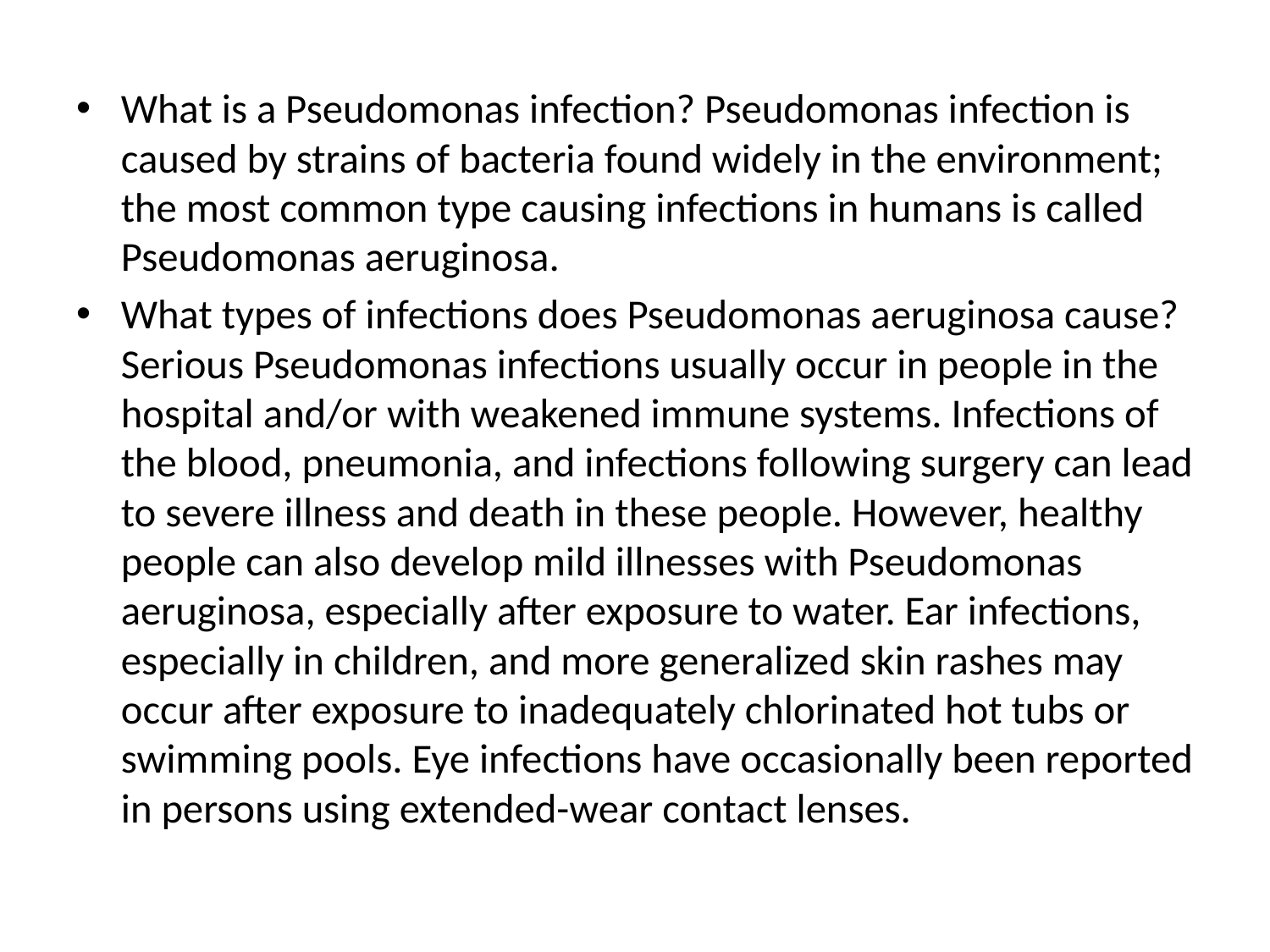

What is a Pseudomonas infection? Pseudomonas infection is caused by strains of bacteria found widely in the environment; the most common type causing infections in humans is called Pseudomonas aeruginosa.
What types of infections does Pseudomonas aeruginosa cause? Serious Pseudomonas infections usually occur in people in the hospital and/or with weakened immune systems. Infections of the blood, pneumonia, and infections following surgery can lead to severe illness and death in these people. However, healthy people can also develop mild illnesses with Pseudomonas aeruginosa, especially after exposure to water. Ear infections, especially in children, and more generalized skin rashes may occur after exposure to inadequately chlorinated hot tubs or swimming pools. Eye infections have occasionally been reported in persons using extended-wear contact lenses.